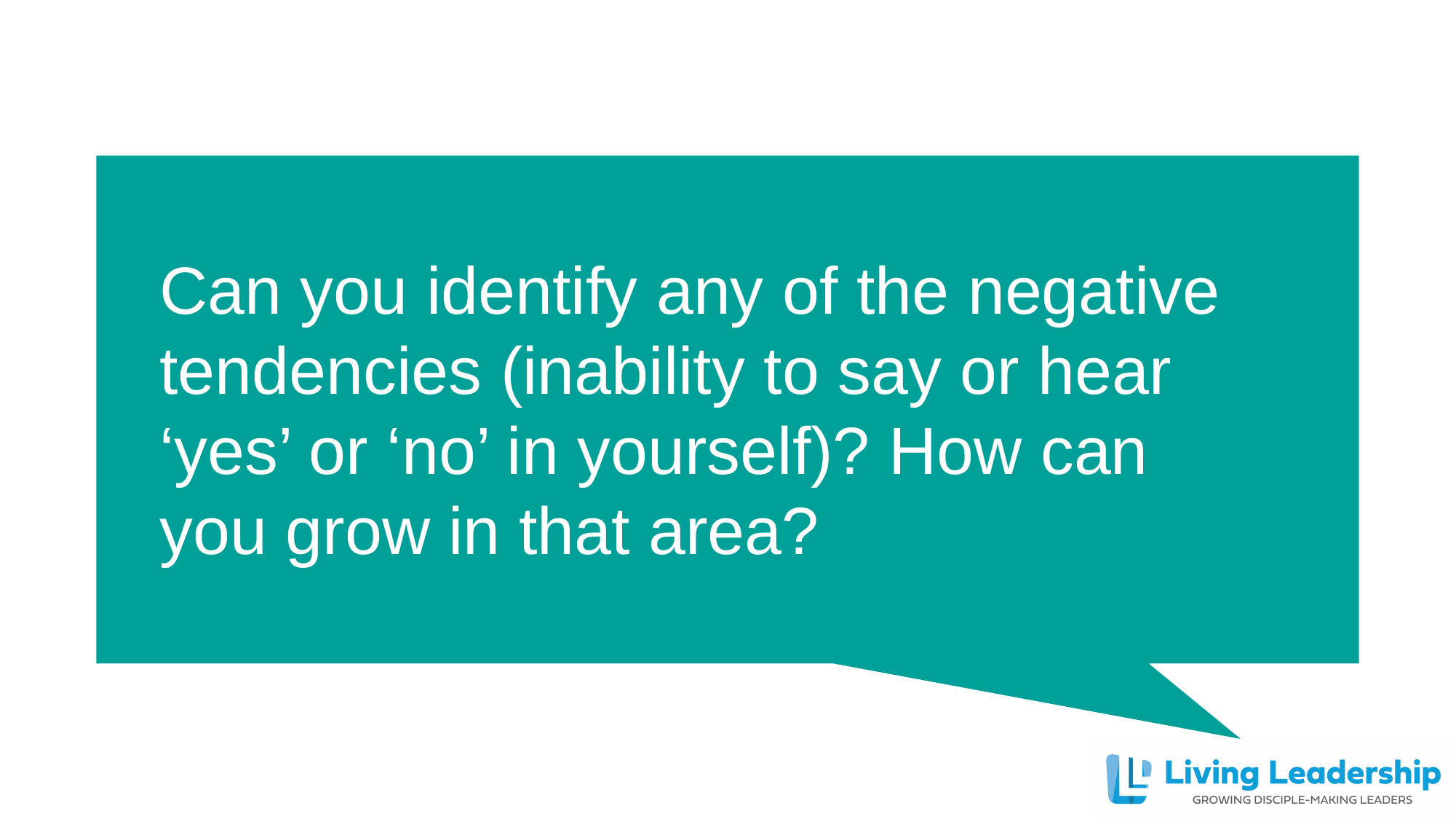

Can you identify any of the negative tendencies (inability to say or hear ‘yes’ or ‘no’ in yourself)? How can you grow in that area?